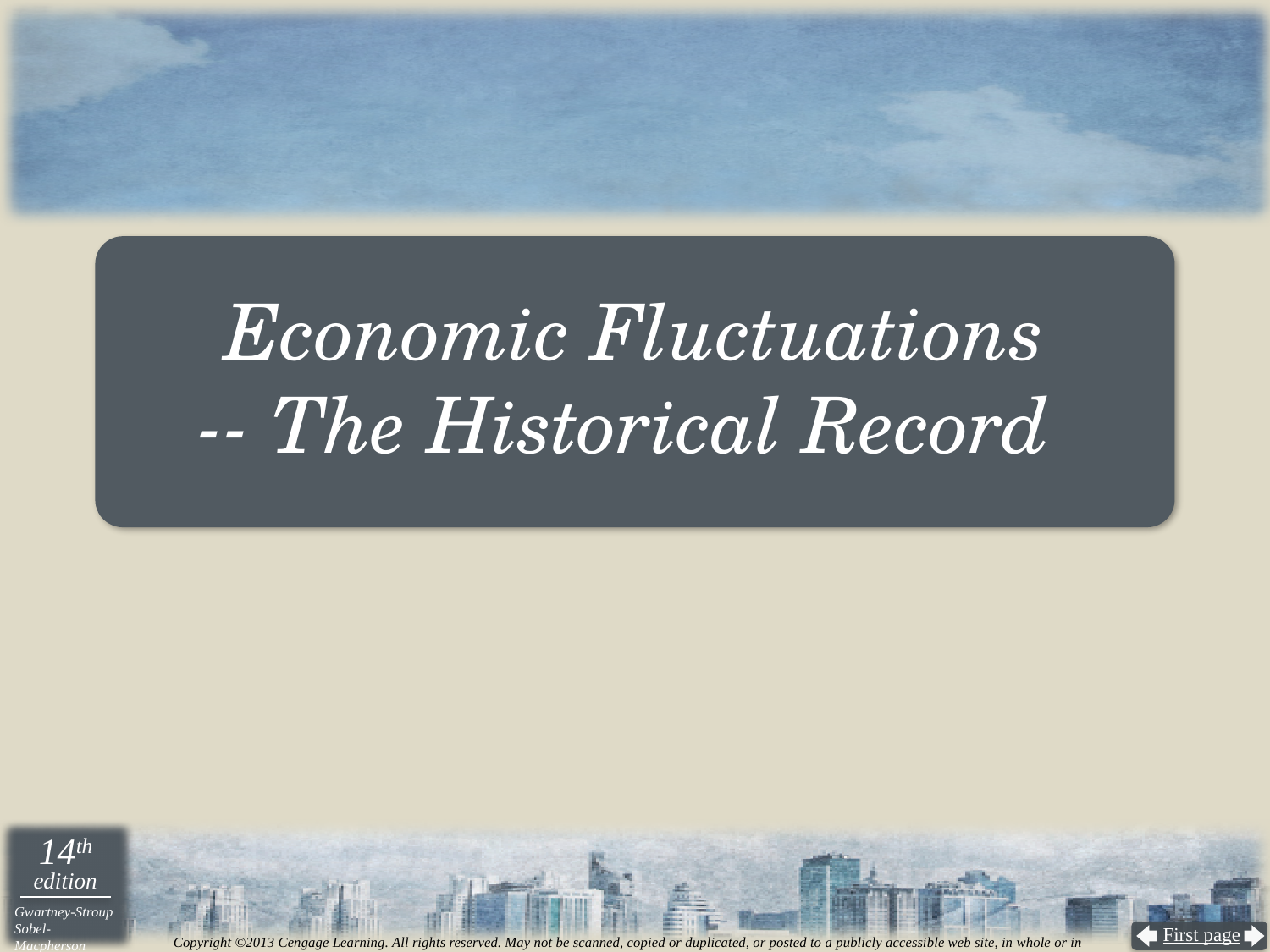

# Economic Fluctuations -- The Historical Record